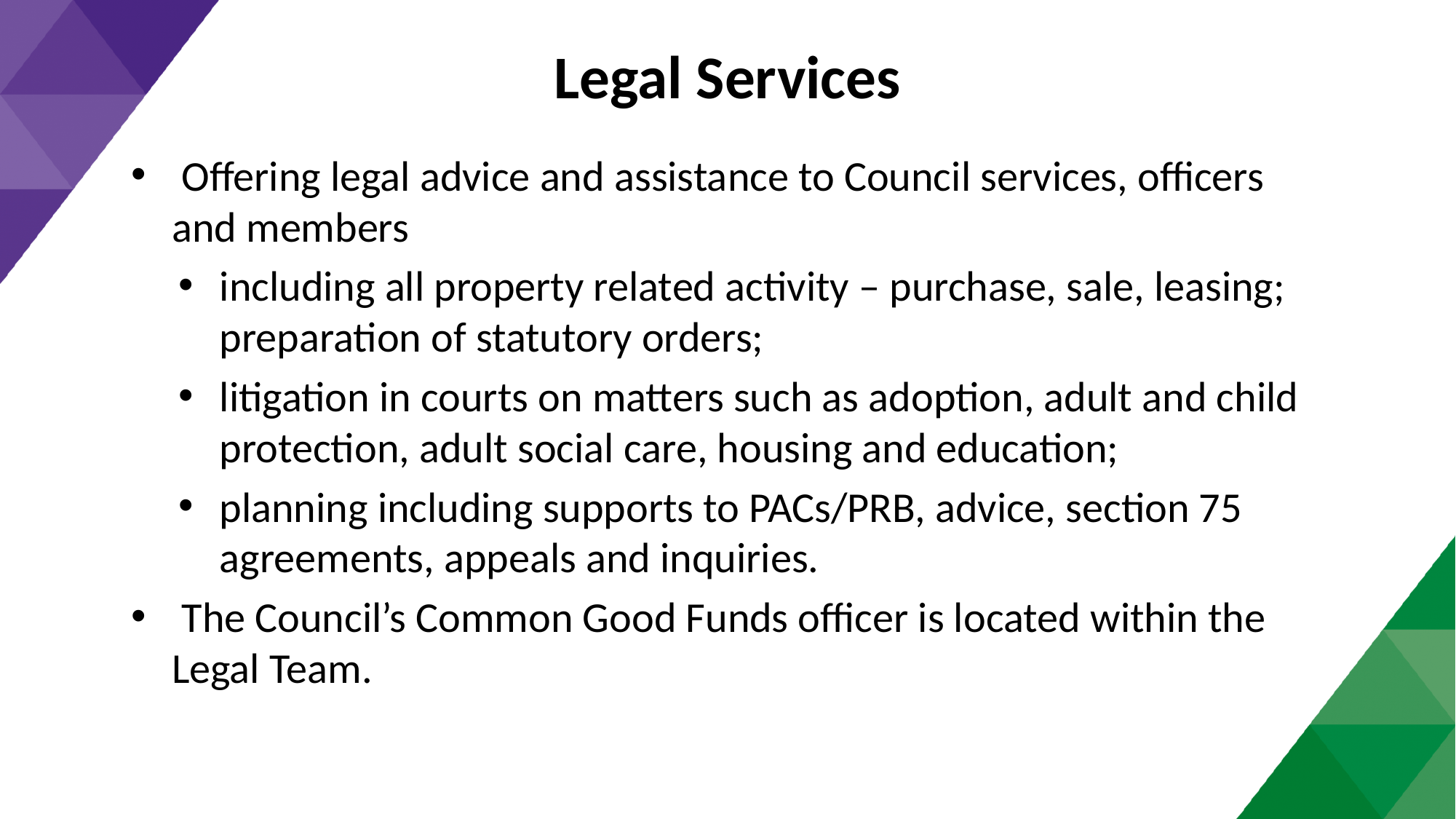

# Legal Services
 Offering legal advice and assistance to Council services, officers and members
including all property related activity – purchase, sale, leasing; preparation of statutory orders;
litigation in courts on matters such as adoption, adult and child protection, adult social care, housing and education;
planning including supports to PACs/PRB, advice, section 75 agreements, appeals and inquiries.
 The Council’s Common Good Funds officer is located within the Legal Team.